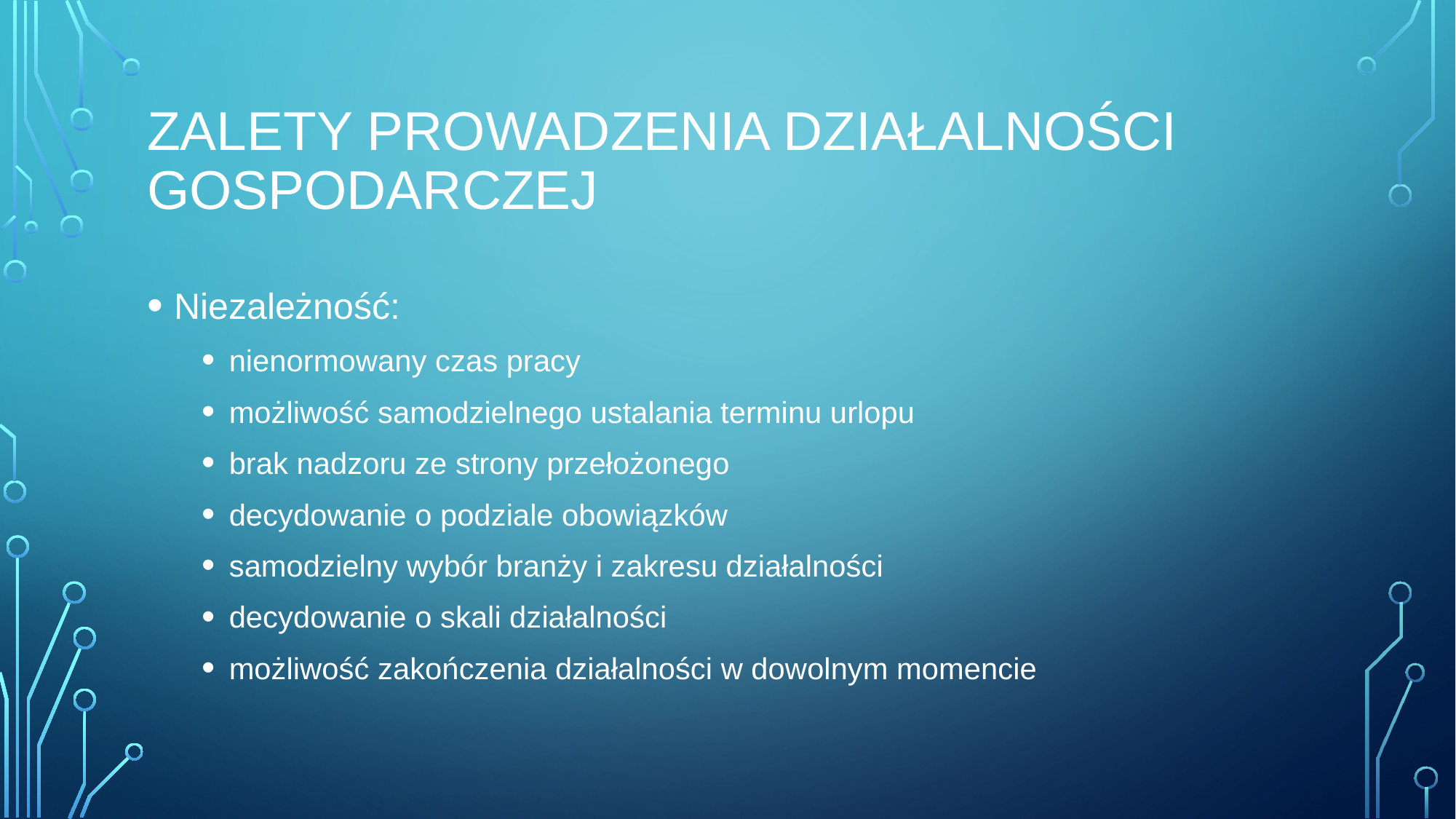

# Zalety prowadzenia działalności gospodarczej
Niezależność:
nienormowany czas pracy
możliwość samodzielnego ustalania terminu urlopu
brak nadzoru ze strony przełożonego
decydowanie o podziale obowiązków
samodzielny wybór branży i zakresu działalności
decydowanie o skali działalności
możliwość zakończenia działalności w dowolnym momencie